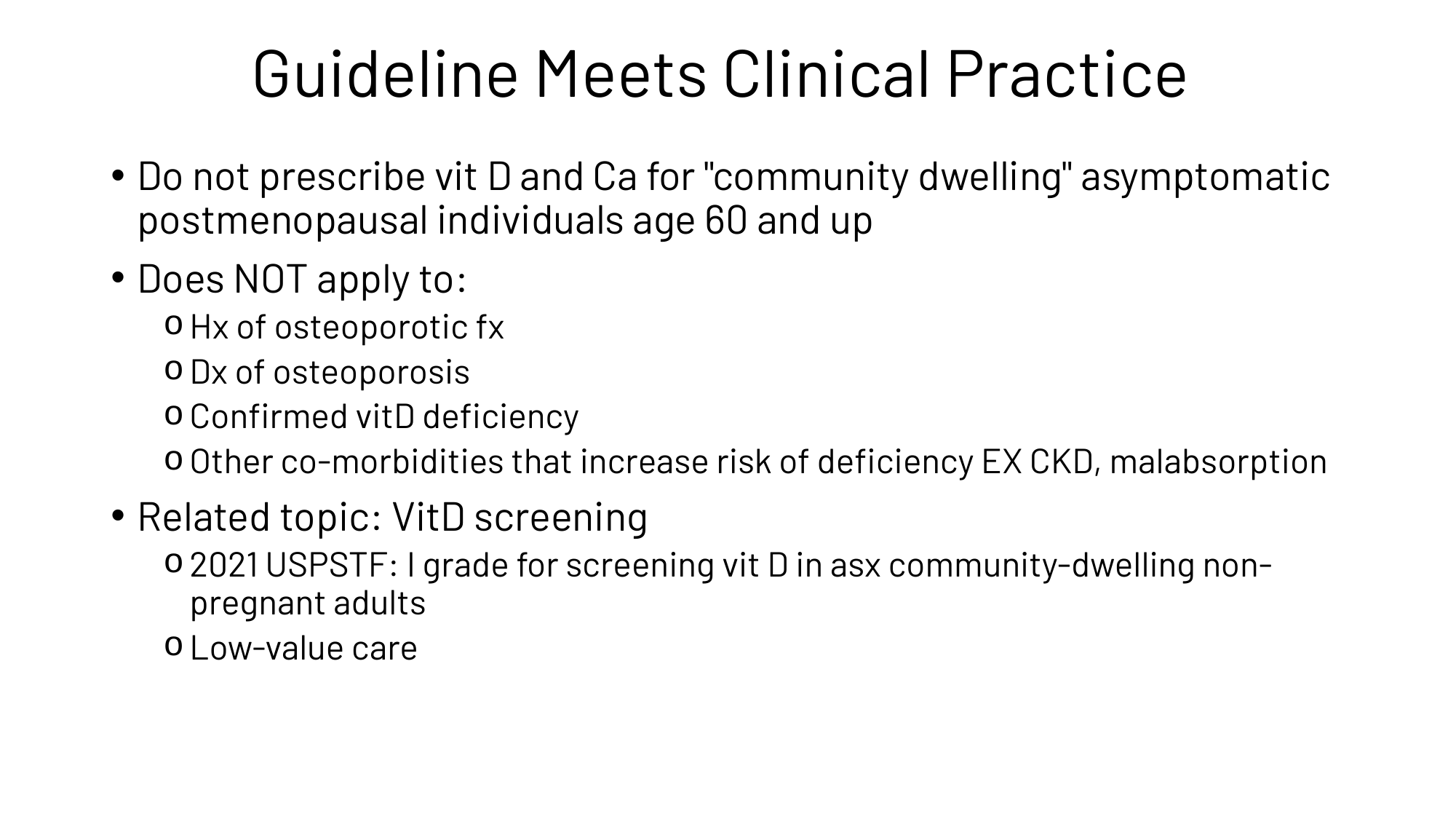

Guideline Meets Clinical Practice
Do not prescribe vit D and Ca for "community dwelling" asymptomatic postmenopausal individuals age 60 and up
Does NOT apply to:
Hx of osteoporotic fx
Dx of osteoporosis
Confirmed vitD deficiency
Other co-morbidities that increase risk of deficiency EX CKD, malabsorption
Related topic: VitD screening
2021 USPSTF: I grade for screening vit D in asx community-dwelling non-pregnant adults
Low-value care